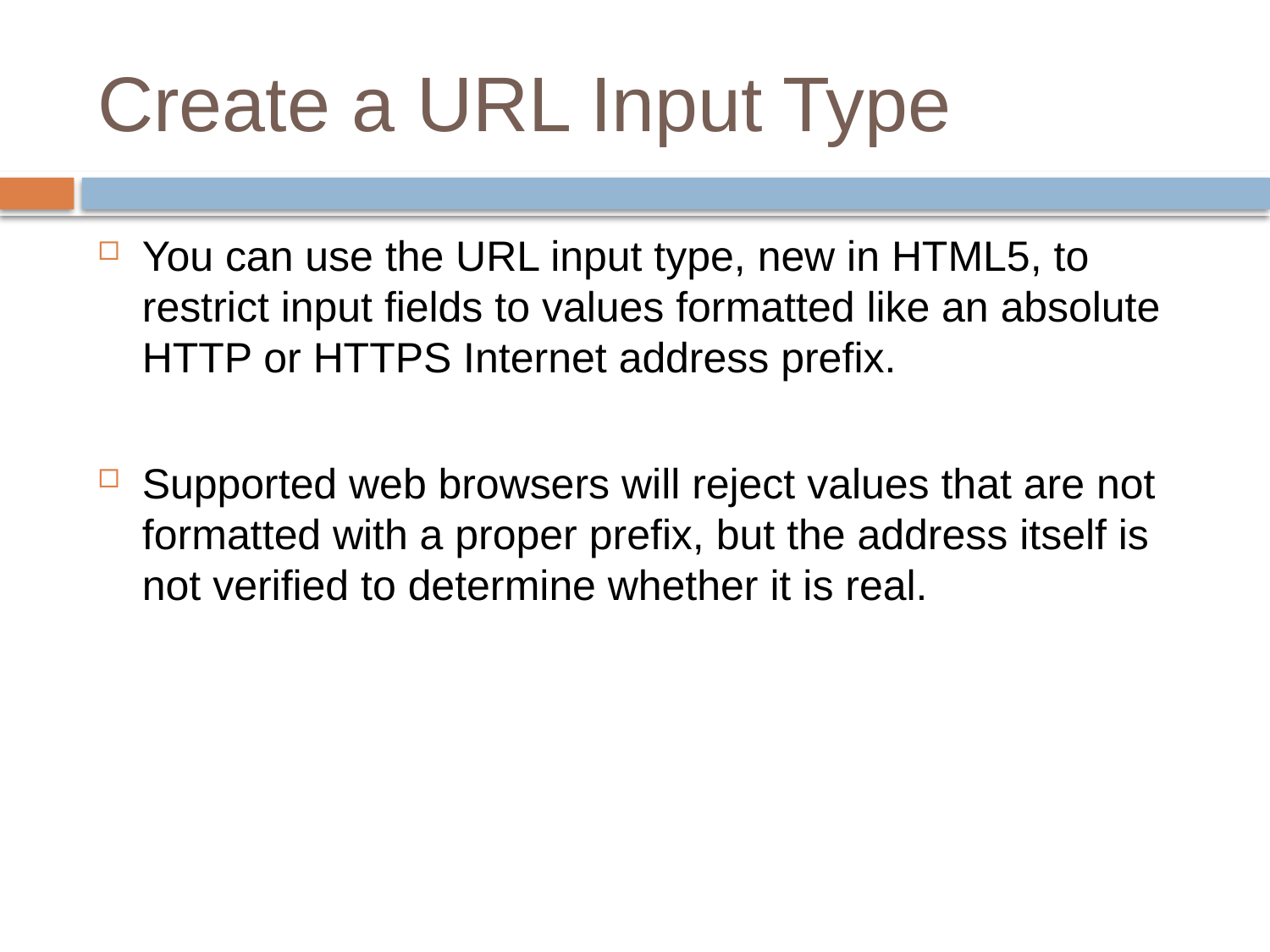

# Create a URL Input Type
You can use the URL input type, new in HTML5, to restrict input fields to values formatted like an absolute HTTP or HTTPS Internet address prefix.

Supported web browsers will reject values that are not formatted with a proper prefix, but the address itself is not verified to determine whether it is real.